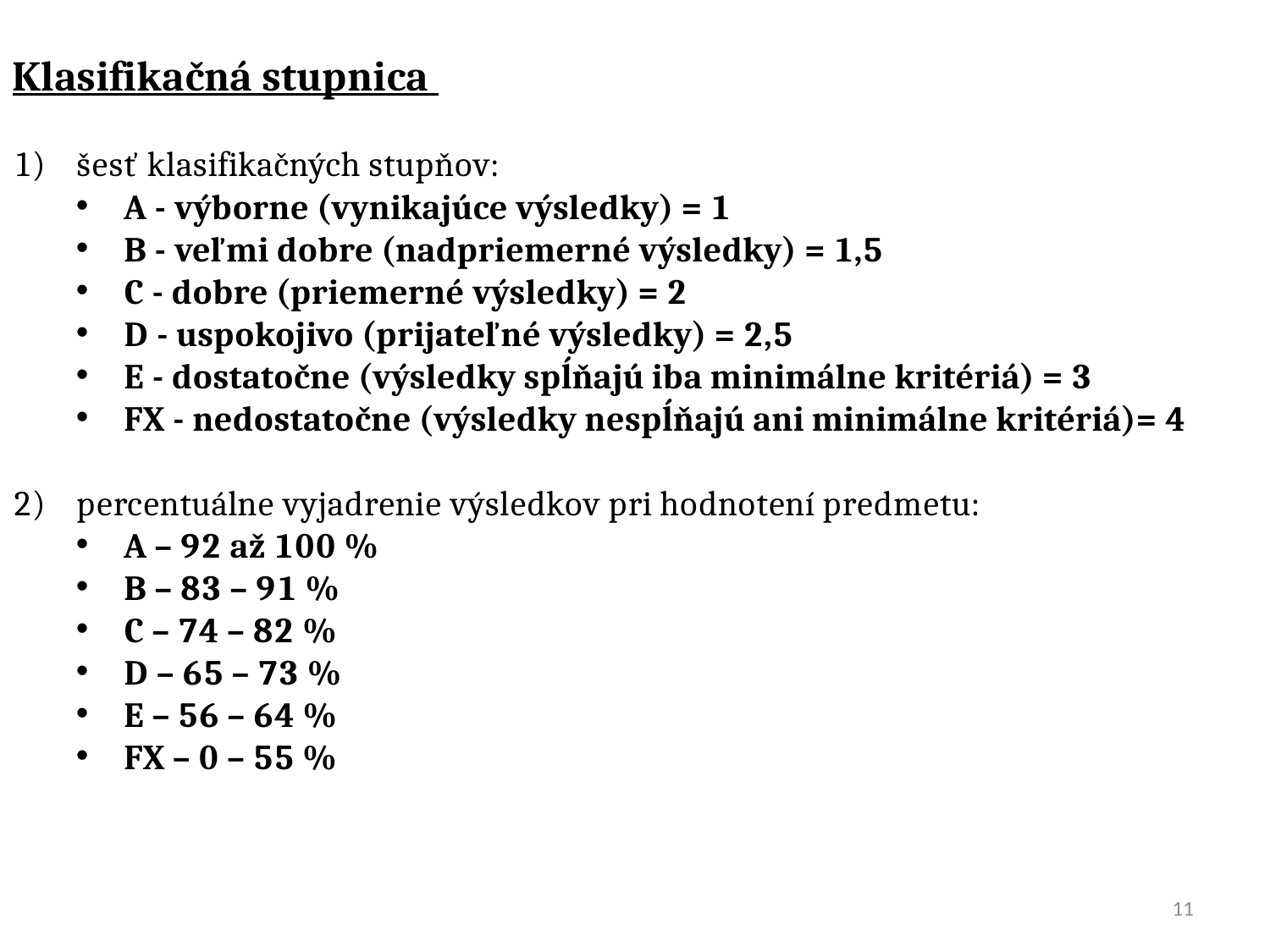

Klasifikačná stupnica

šesť klasifikačných stupňov:
A - výborne (vynikajúce výsledky) = 1
B - veľmi dobre (nadpriemerné výsledky) = 1,5
C - dobre (priemerné výsledky) = 2
D - uspokojivo (prijateľné výsledky) = 2,5
E - dostatočne (výsledky spĺňajú iba minimálne kritériá) = 3
FX - nedostatočne (výsledky nespĺňajú ani minimálne kritériá)= 4

percentuálne vyjadrenie výsledkov pri hodnotení predmetu:
A – 92 až 100 %
B – 83 – 91 %
C – 74 – 82 %
D – 65 – 73 %
E – 56 – 64 %
FX – 0 – 55 %

11